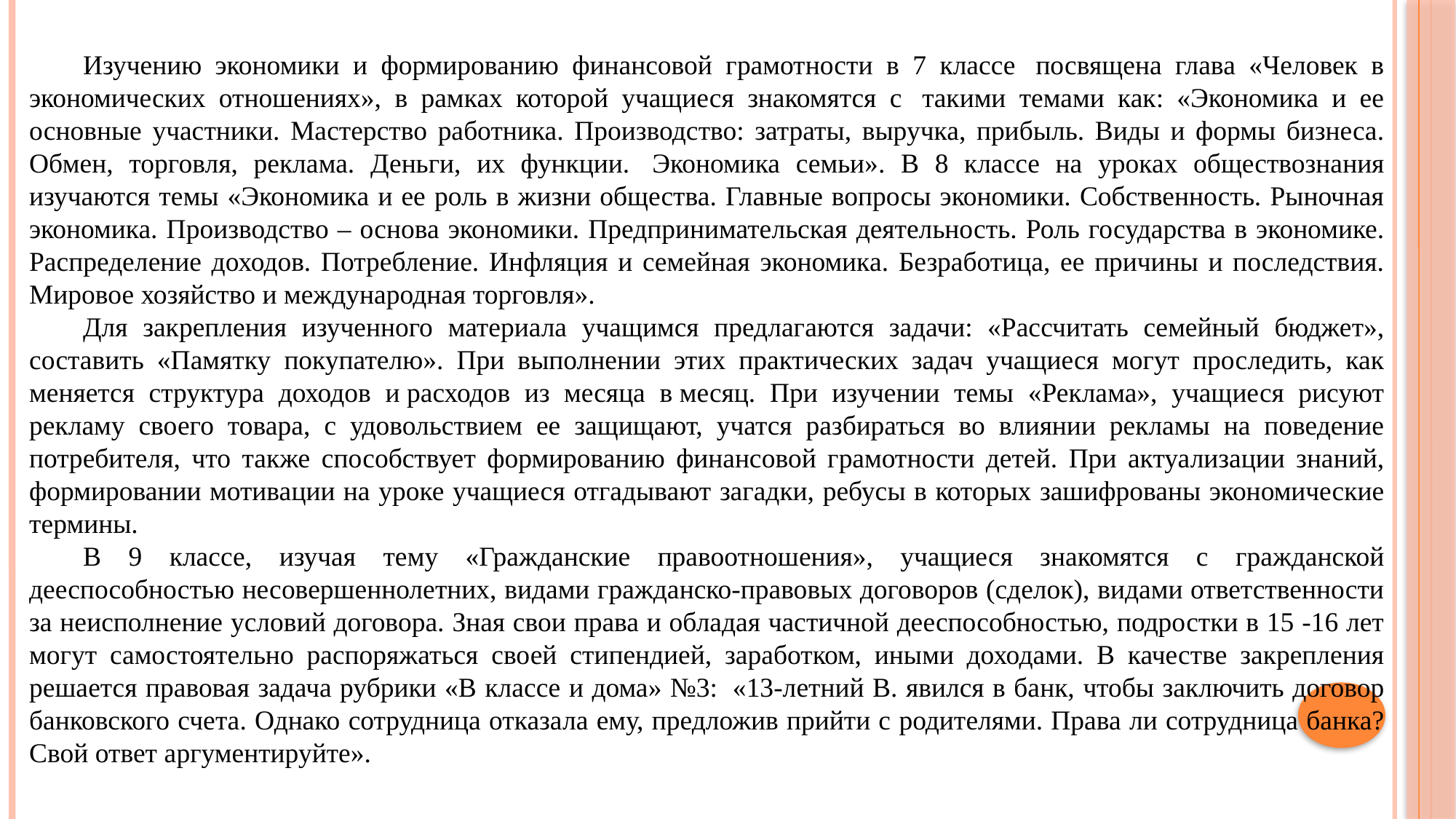

Изучению экономики и формированию финансовой грамотности в 7 классе  посвящена глава «Человек в экономических отношениях», в рамках которой учащиеся знакомятся с  такими темами как: «Экономика и ее основные участники. Мастерство работника. Производство: затраты, выручка, прибыль. Виды и формы бизнеса. Обмен, торговля, реклама. Деньги, их функции.  Экономика семьи». В 8 классе на уроках обществознания изучаются темы «Экономика и ее роль в жизни общества. Главные вопросы экономики. Собственность. Рыночная экономика. Производство – основа экономики. Предпринимательская деятельность. Роль государства в экономике. Распределение доходов. Потребление. Инфляция и семейная экономика. Безработица, ее причины и последствия. Мировое хозяйство и международная торговля».
Для закрепления изученного материала учащимся предлагаются задачи: «Рассчитать семейный бюджет», составить «Памятку покупателю». При выполнении этих практических задач учащиеся могут проследить, как меняется структура доходов и расходов из месяца в месяц. При изучении темы «Реклама», учащиеся рисуют рекламу своего товара, с удовольствием ее защищают, учатся разбираться во влиянии рекламы на поведение потребителя, что также способствует формированию финансовой грамотности детей. При актуализации знаний, формировании мотивации на уроке учащиеся отгадывают загадки, ребусы в которых зашифрованы экономические термины.
В 9 классе, изучая тему «Гражданские правоотношения», учащиеся знакомятся с гражданской дееспособностью несовершеннолетних, видами гражданско-правовых договоров (сделок), видами ответственности за неисполнение условий договора. Зная свои права и обладая частичной дееспособностью, подростки в 15 -16 лет могут самостоятельно распоряжаться своей стипендией, заработком, иными доходами. В качестве закрепления решается правовая задача рубрики «В классе и дома» №3:  «13-летний В. явился в банк, чтобы заключить договор банковского счета. Однако сотрудница отказала ему, предложив прийти с родителями. Права ли сотрудница банка? Свой ответ аргументируйте».